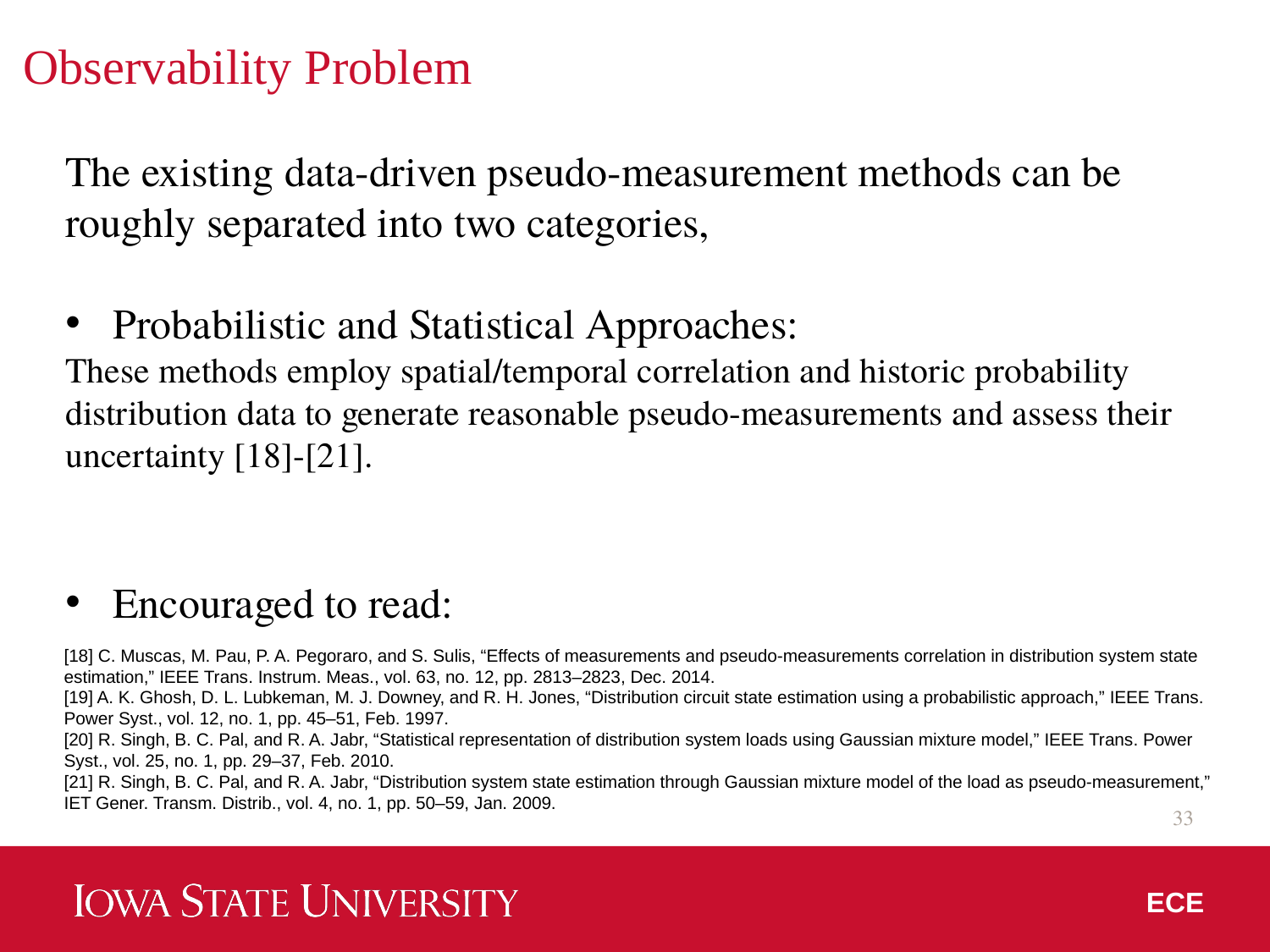

# Observability Problem
The existing data-driven pseudo-measurement methods can be roughly separated into two categories,

Probabilistic and Statistical Approaches:
These methods employ spatial/temporal correlation and historic probability distribution data to generate reasonable pseudo-measurements and assess their uncertainty [18]-[21].

Encouraged to read:

[18] C. Muscas, M. Pau, P. A. Pegoraro, and S. Sulis, “Effects of measurements and pseudo-measurements correlation in distribution system state estimation,” IEEE Trans. Instrum. Meas., vol. 63, no. 12, pp. 2813–2823, Dec. 2014.
[19] A. K. Ghosh, D. L. Lubkeman, M. J. Downey, and R. H. Jones, “Distribution circuit state estimation using a probabilistic approach,” IEEE Trans. Power Syst., vol. 12, no. 1, pp. 45–51, Feb. 1997.
[20] R. Singh, B. C. Pal, and R. A. Jabr, “Statistical representation of distribution system loads using Gaussian mixture model,” IEEE Trans. Power Syst., vol. 25, no. 1, pp. 29–37, Feb. 2010.
[21] R. Singh, B. C. Pal, and R. A. Jabr, “Distribution system state estimation through Gaussian mixture model of the load as pseudo-measurement,” IET Gener. Transm. Distrib., vol. 4, no. 1, pp. 50–59, Jan. 2009.

33
ECE